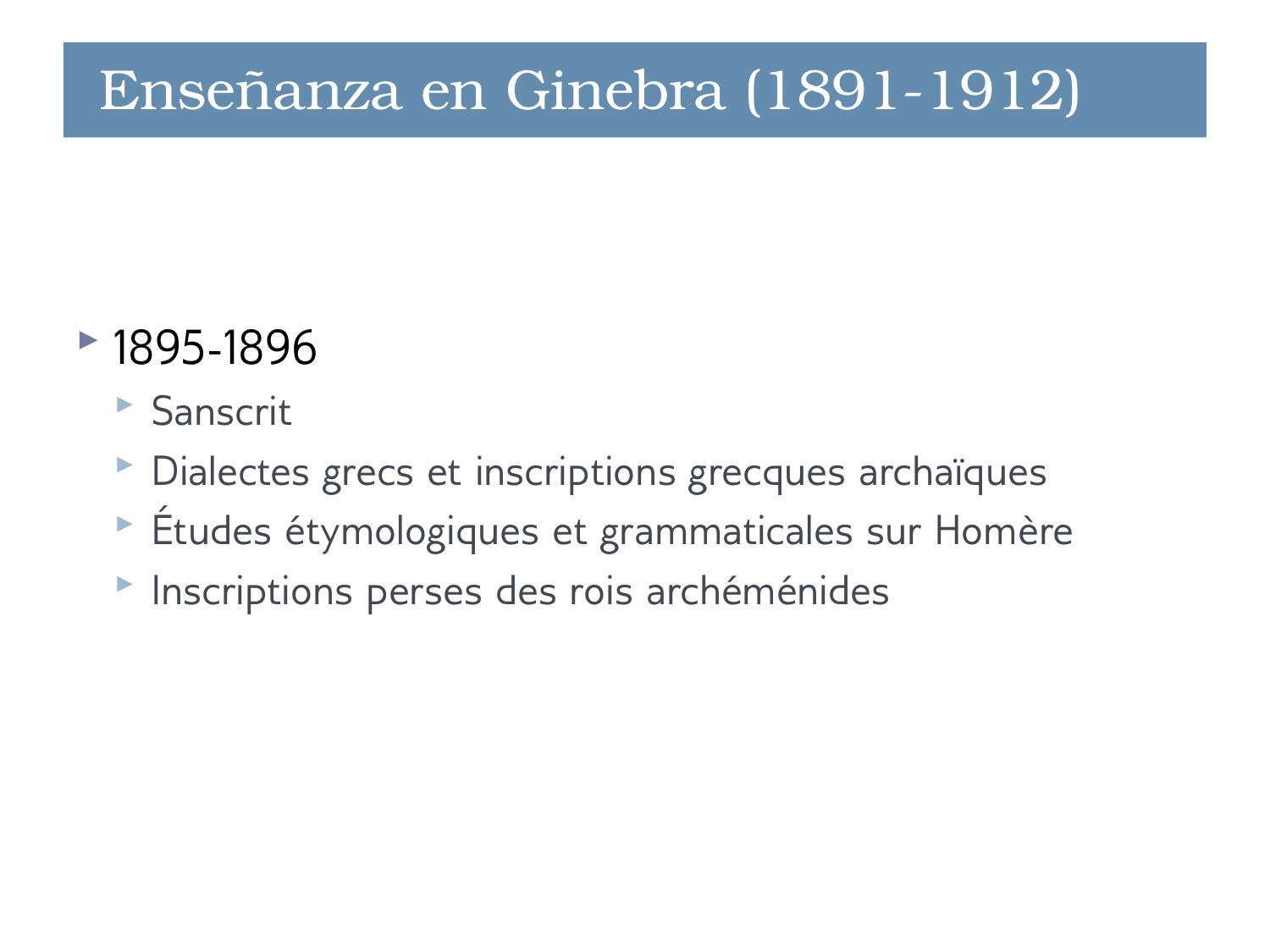

Enseñanza en Ginebra (1891-1912)
#

1895-1896
Sanscrit
Dialectes grecs et inscriptions grecques archaïques
Études étymologiques et grammaticales sur Homère
Inscriptions perses des rois archéménides